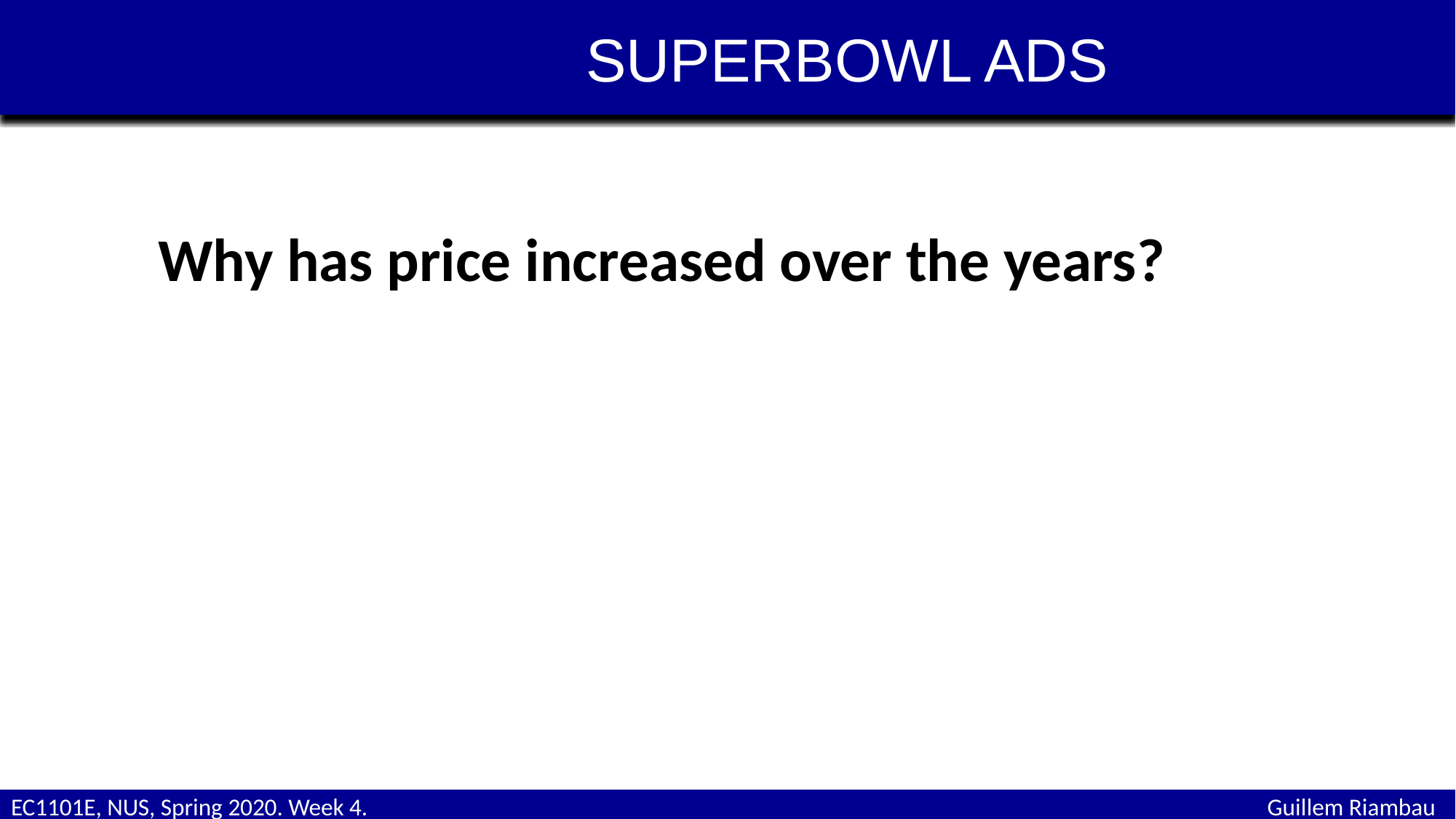

SUPERBOWL ADS
Why has price increased over the years?but quantity much smaller
EC1101E, NUS, Spring 2020. Week 4.                                                                                                                                                                     Guillem Riambau